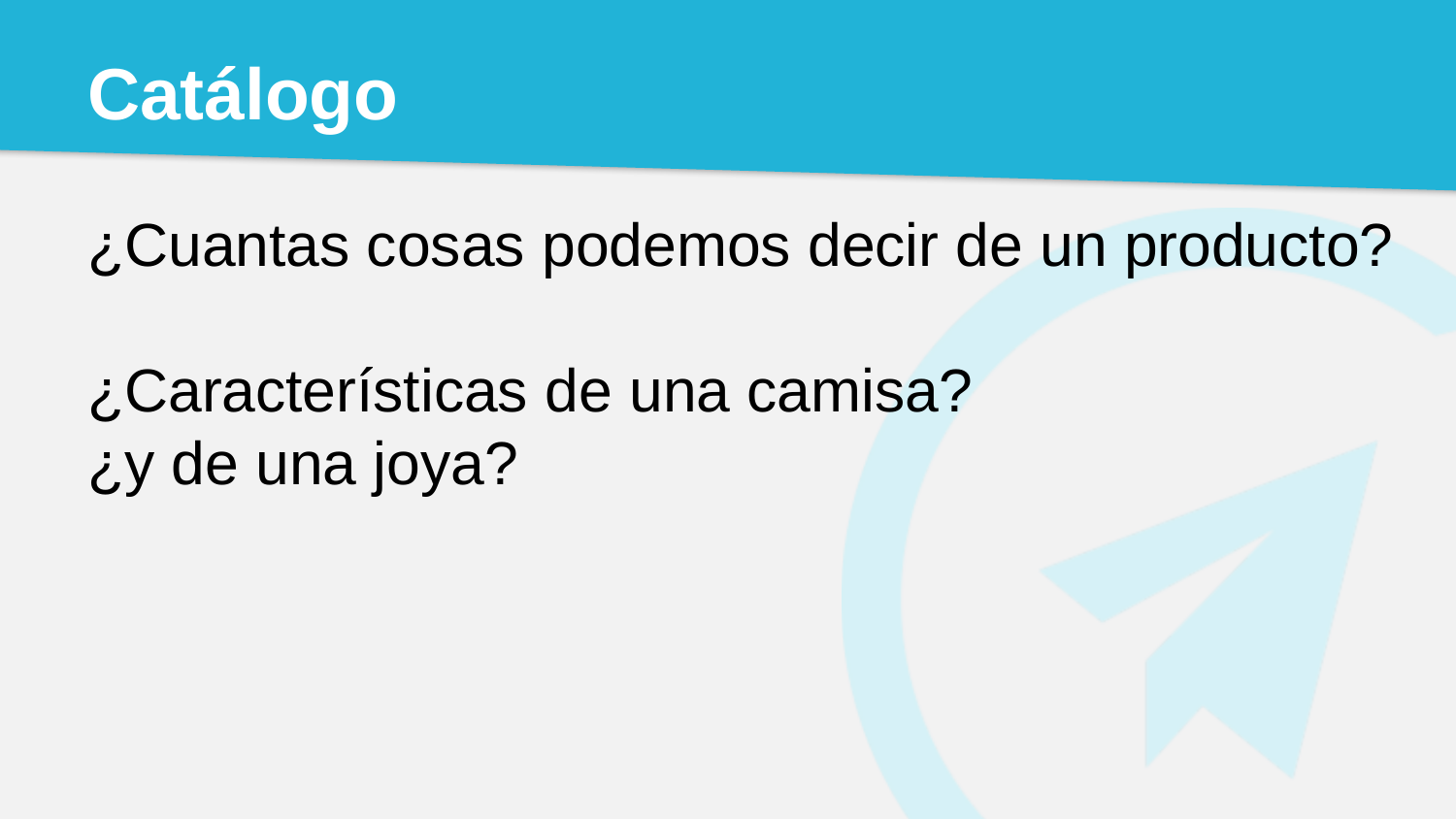

# Catálogo
¿Cuantas cosas podemos decir de un producto?

¿Características de una camisa?
¿y de una joya?